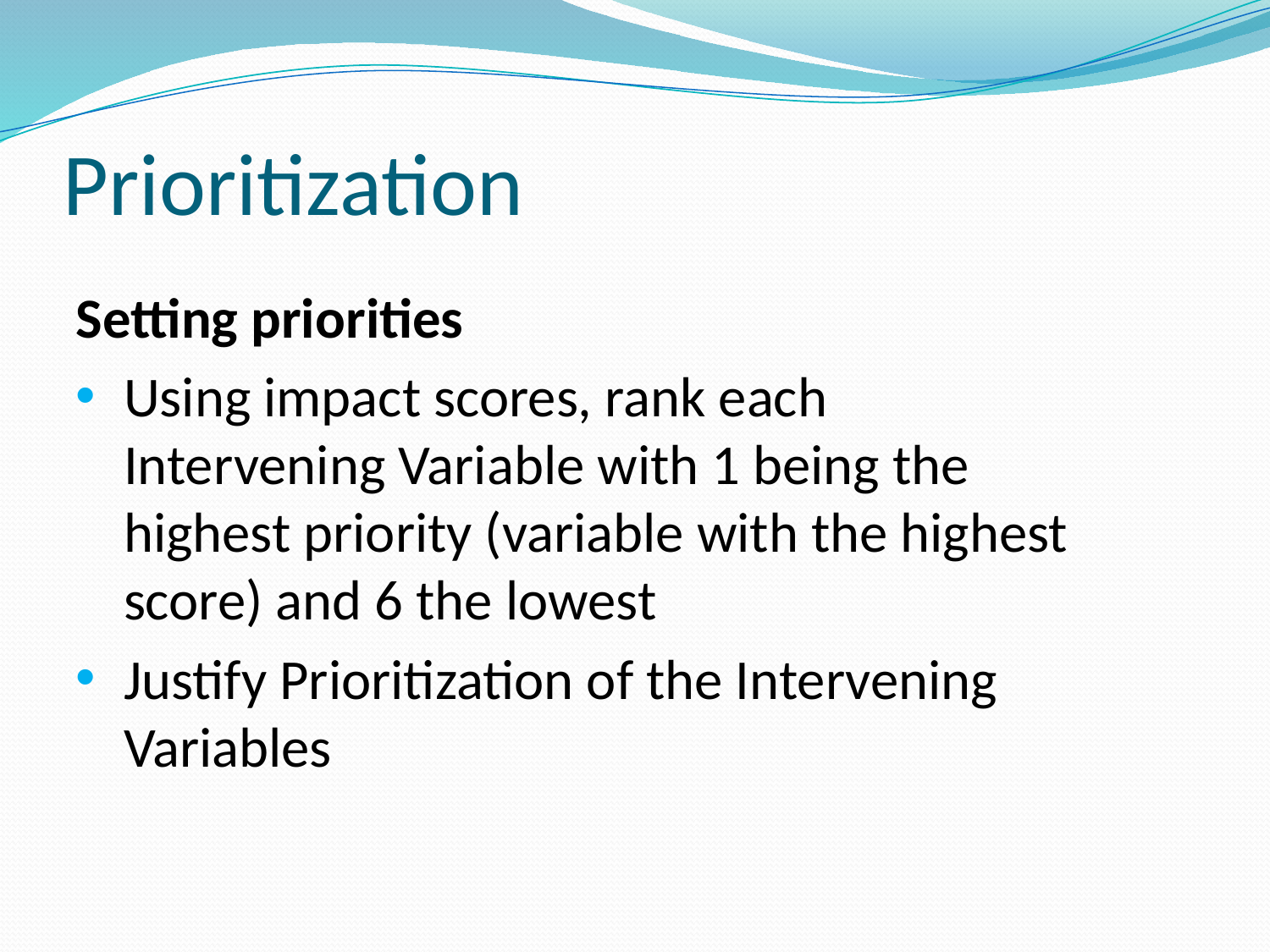

# Prioritization
Setting priorities
Using impact scores, rank each Intervening Variable with 1 being the highest priority (variable with the highest score) and 6 the lowest
Justify Prioritization of the Intervening Variables